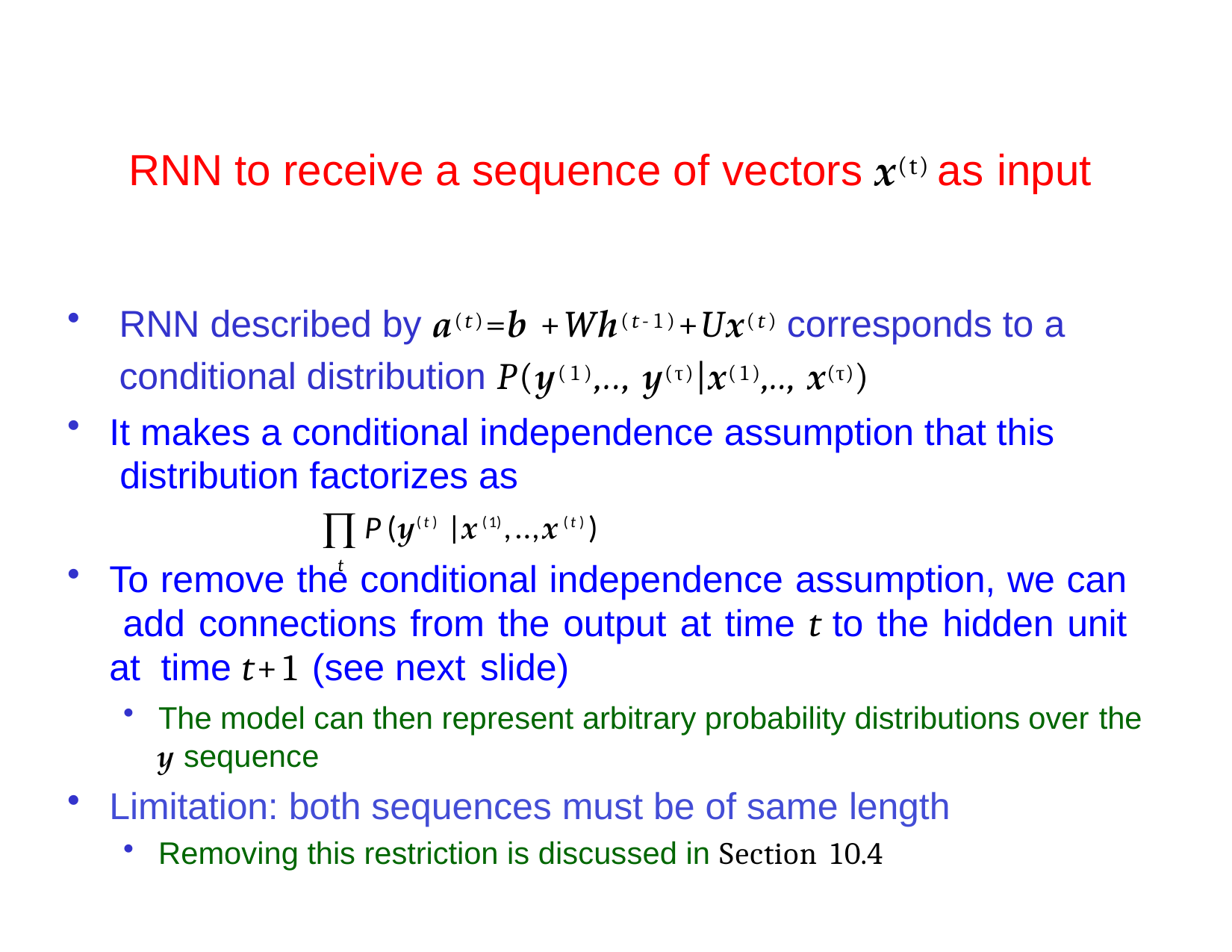

RNN to receive a sequence of vectors x(t) as input

RNN described by a(t)=b +Wh(t-1)+Ux(t) corresponds to a  conditional distribution P(y(1),.., y(τ)|x(1),.., x(τ))
It makes a conditional independence assumption that this  distribution factorizes as
∏P(y(t )  |x(1),..,x(t ))
t
To remove the conditional independence assumption, we can  add connections from the output at time t to the hidden unit at  time t+1 (see next slide)
The model can then represent arbitrary probability distributions over the
y sequence
Limitation: both sequences must be of same length
Removing this restriction is discussed in Section 10.4